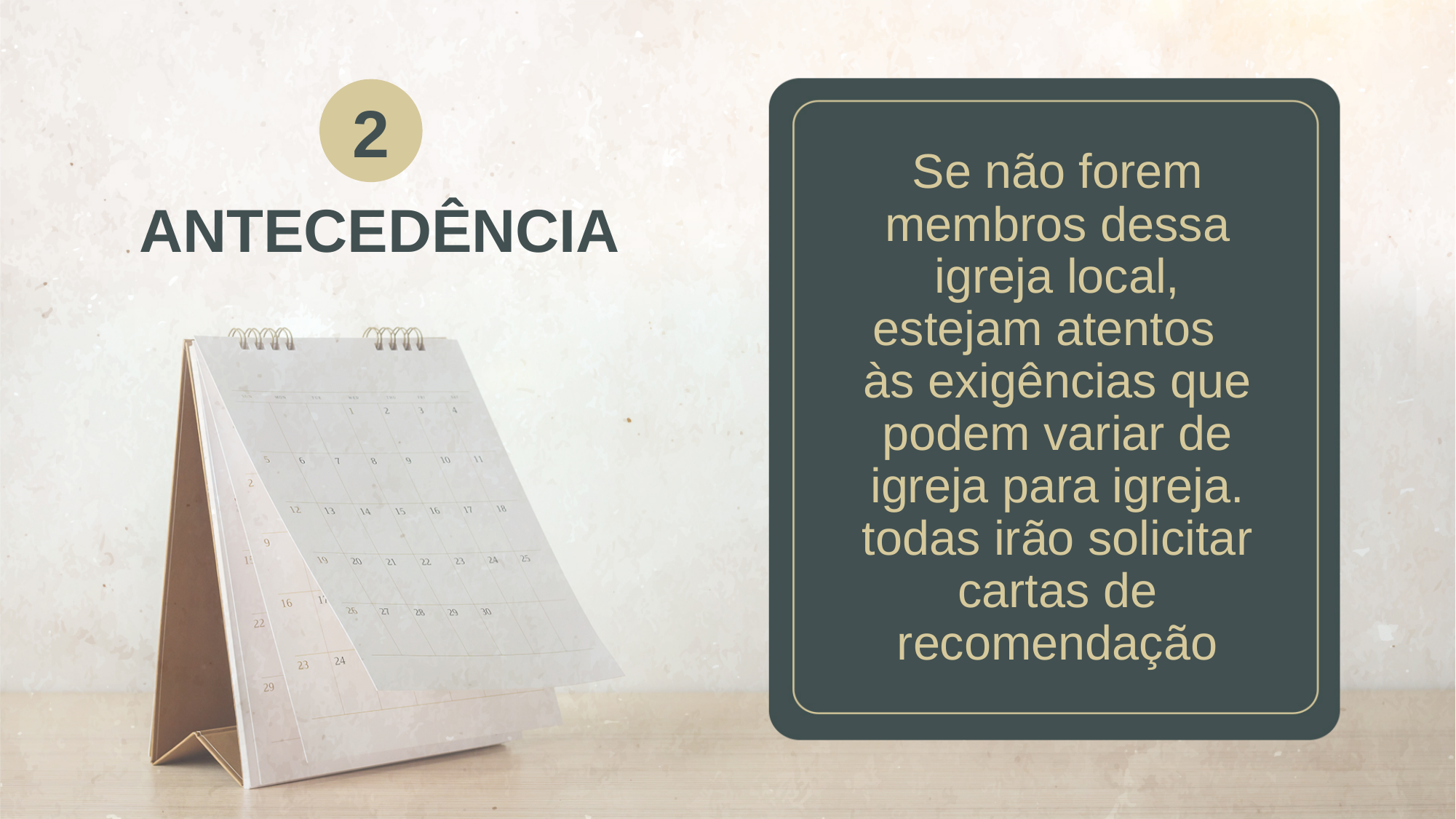

2
Se não forem membros dessa igreja local, estejam atentos   às exigências que podem variar de igreja para igreja. todas irão solicitar cartas de recomendação
# ANTECEDÊNCIA